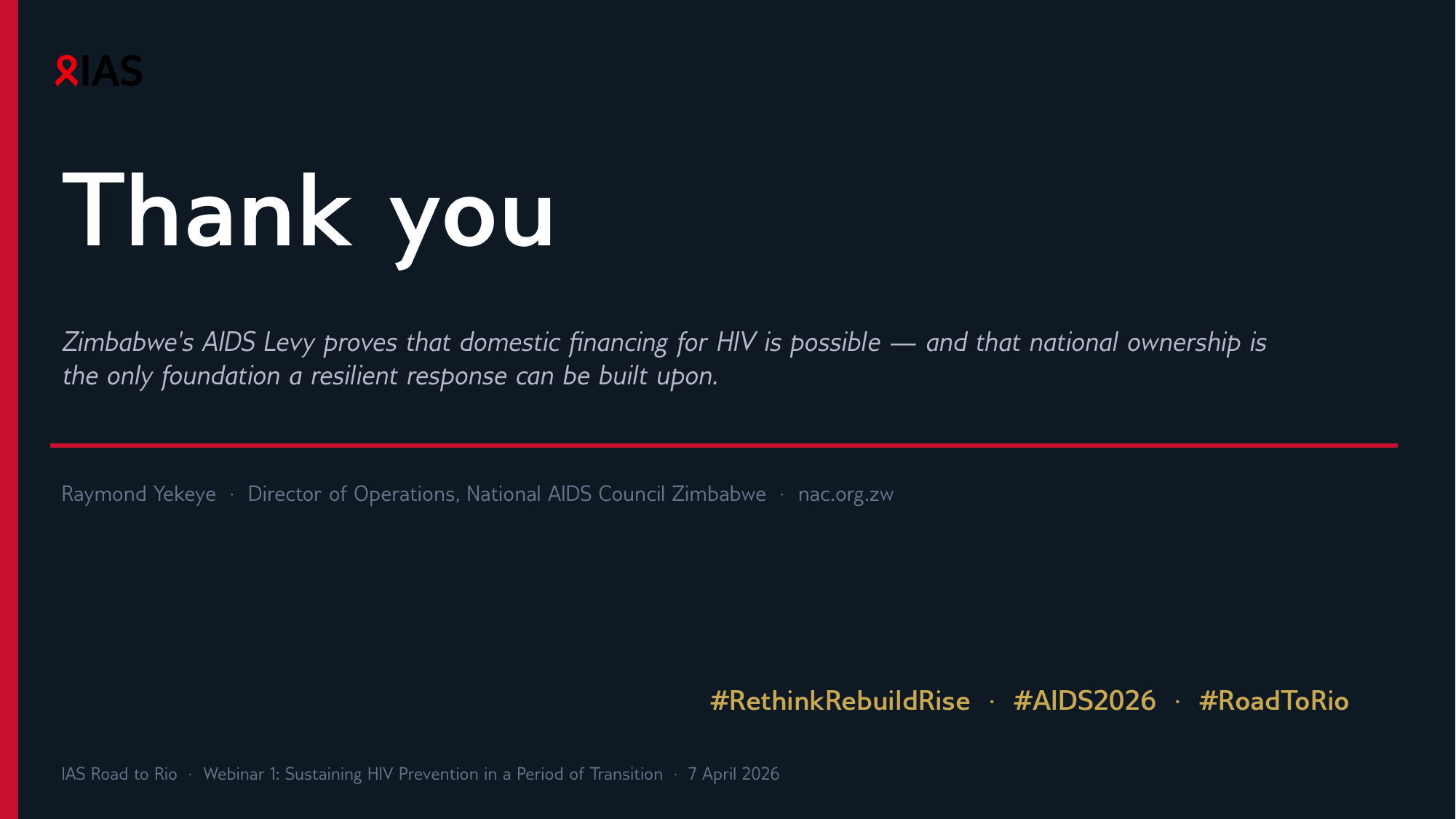

Thank you
Zimbabwe's AIDS Levy proves that domestic financing for HIV is possible — and that national ownership is the only foundation a resilient response can be built upon.

Raymond Yekeye  ·  Director of Operations, National AIDS Council Zimbabwe  ·  nac.org.zw
#RethinkRebuildRise  ·  #AIDS2026  ·  #RoadToRio
IAS Road to Rio  ·  Webinar 1: Sustaining HIV Prevention in a Period of Transition  ·  7 April 2026